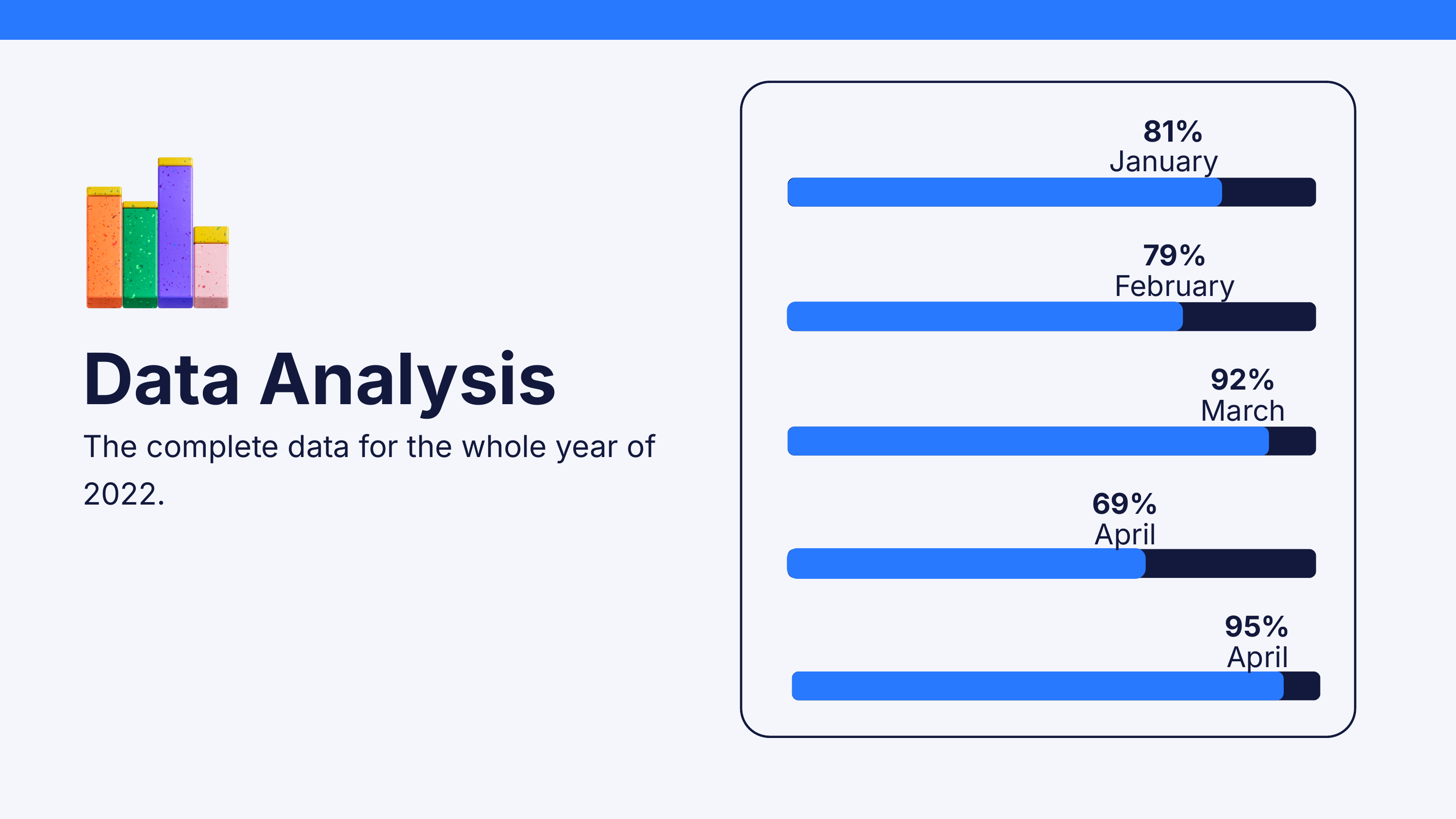

81%
January

79%
February

Data Analysis
92%
March

The complete data for the whole year of 2022.
69%
April

95%
April